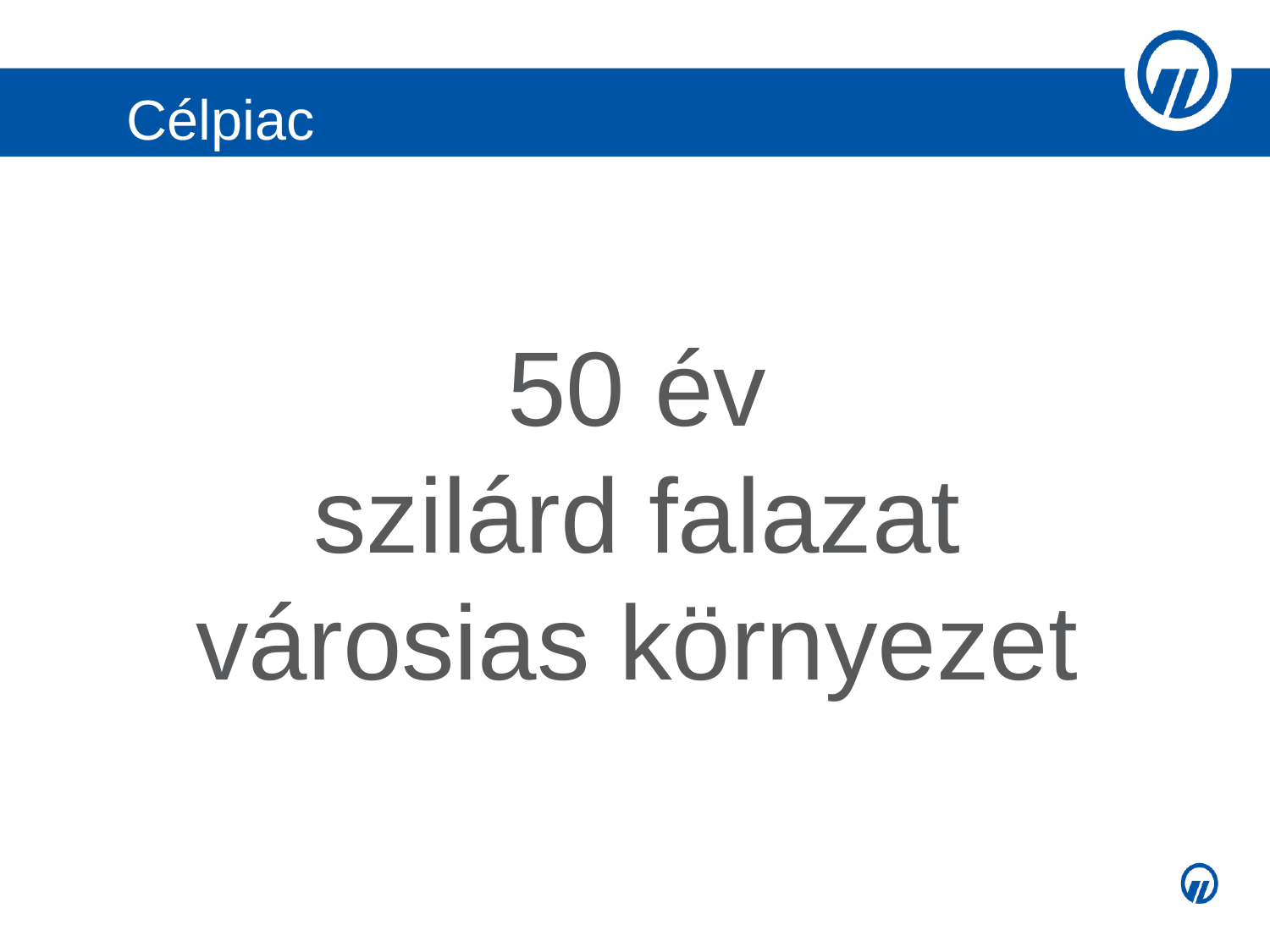

# Célpiac

50 év
szilárd falazat
városias környezet

Állandóan lakott

Városias beépítettség

Szilárd falazat (kő, tégla, beton, fa, könnyűszerkezet)

35 évesnél nem régebbi